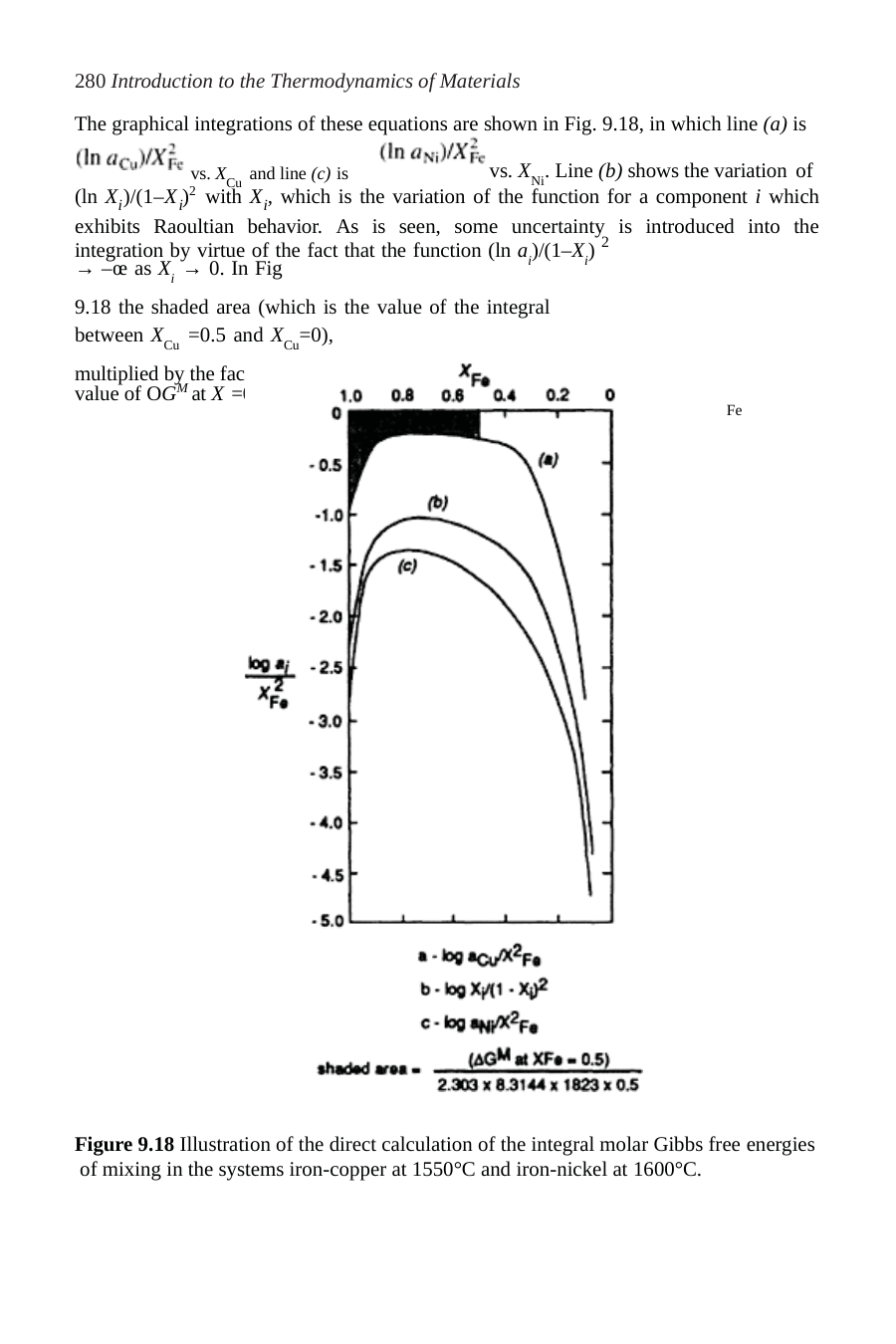

280 Introduction to the Thermodynamics of Materials
The graphical integrations of these equations are shown in Fig. 9.18, in which line (a) is  vs. XCu  and line (c) is	vs. XNi. Line (b) shows the variation of

(ln X )/(1–X )2 with X , which is the variation of the function for a component i which
i	i	i
exhibits  Raoultian  behavior.  As  is  seen,  some  uncertainty  is  introduced  into  the
2
integration by virtue of the fact that the function (ln ai)/(1–Xi)  → –œ as Xi → 0. In Fig
9.18 the shaded area (which is the value of the integral between XCu =0.5 and XCu=0),
multiplied by the factor 2.303×8.3144×1823×0.5, gives the value of OGM at X =0.5.
Fe

Figure 9.18 Illustration of the direct calculation of the integral molar Gibbs free energies  of mixing in the systems iron-copper at 1550°C and iron-nickel at 1600°C.